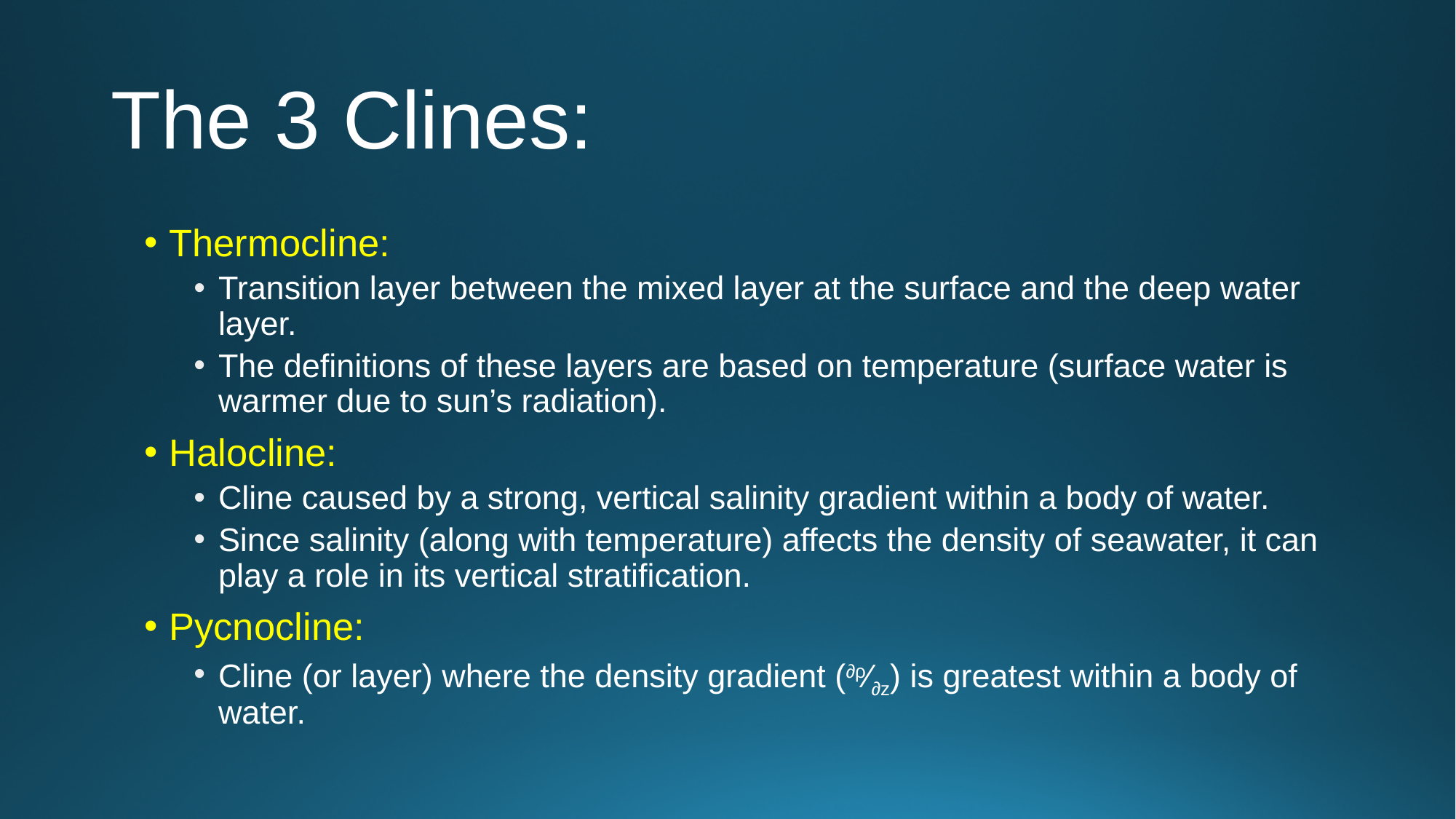

# The 3 Clines:
Thermocline:
Transition layer between the mixed layer at the surface and the deep water layer.
The definitions of these layers are based on temperature (surface water is warmer due to sun’s radiation).
Halocline:
Cline caused by a strong, vertical salinity gradient within a body of water.
Since salinity (along with temperature) affects the density of seawater, it can play a role in its vertical stratification.
Pycnocline:
Cline (or layer) where the density gradient (∂ρ⁄∂z) is greatest within a body of water.